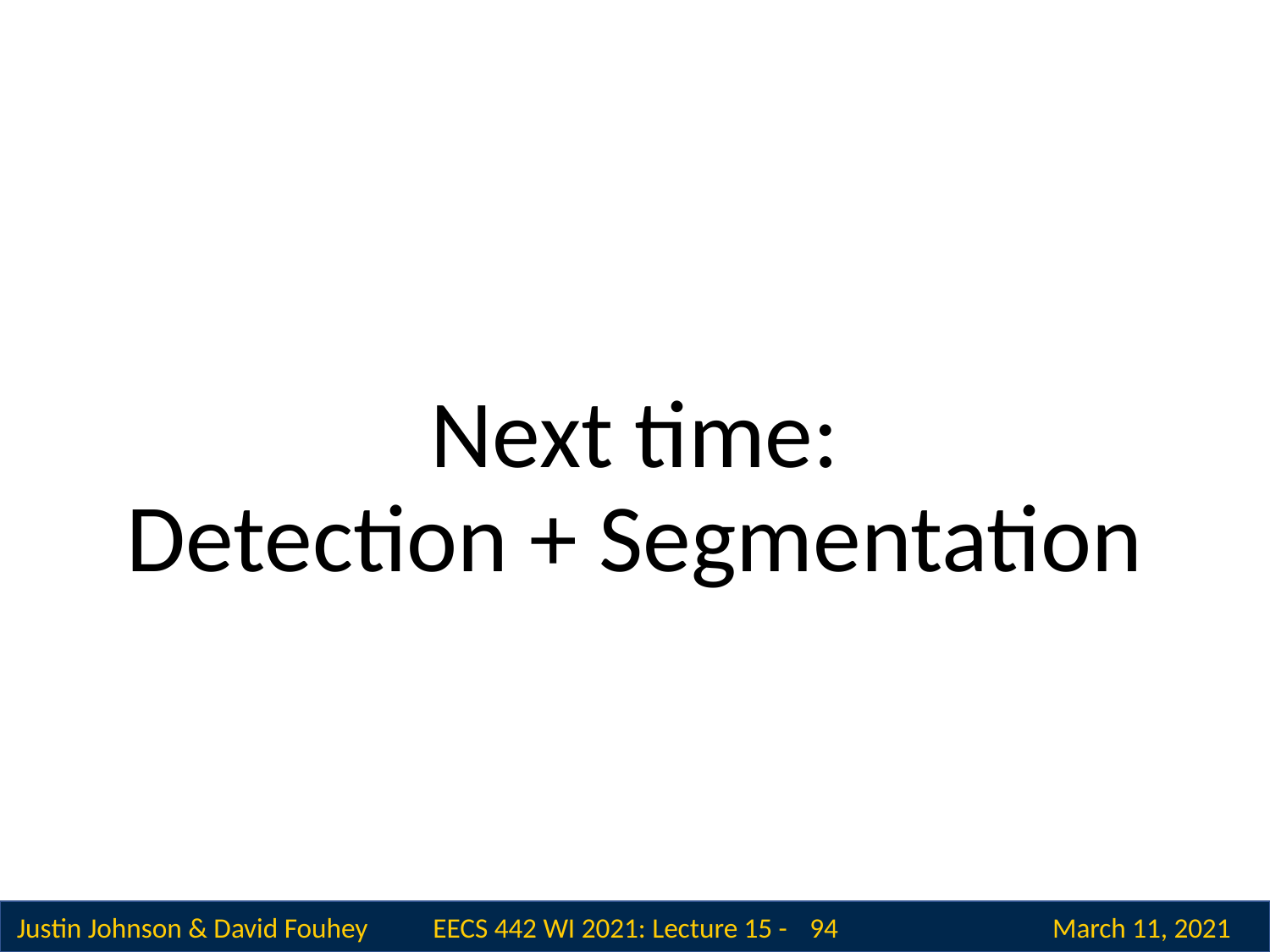

# Next time: Detection + Segmentation
  94